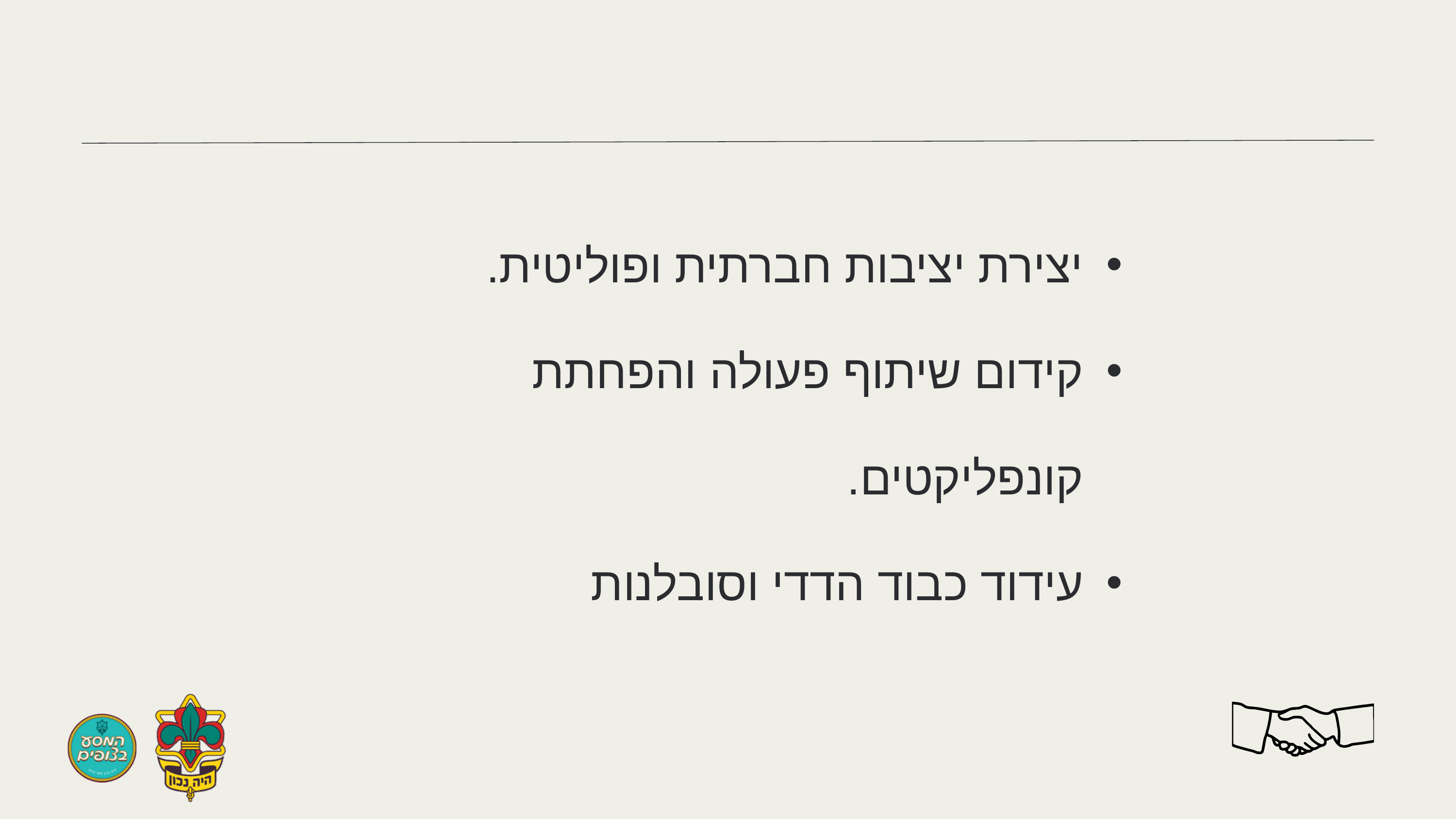

יצירת יציבות חברתית ופוליטית.
קידום שיתוף פעולה והפחתת קונפליקטים.
עידוד כבוד הדדי וסובלנות